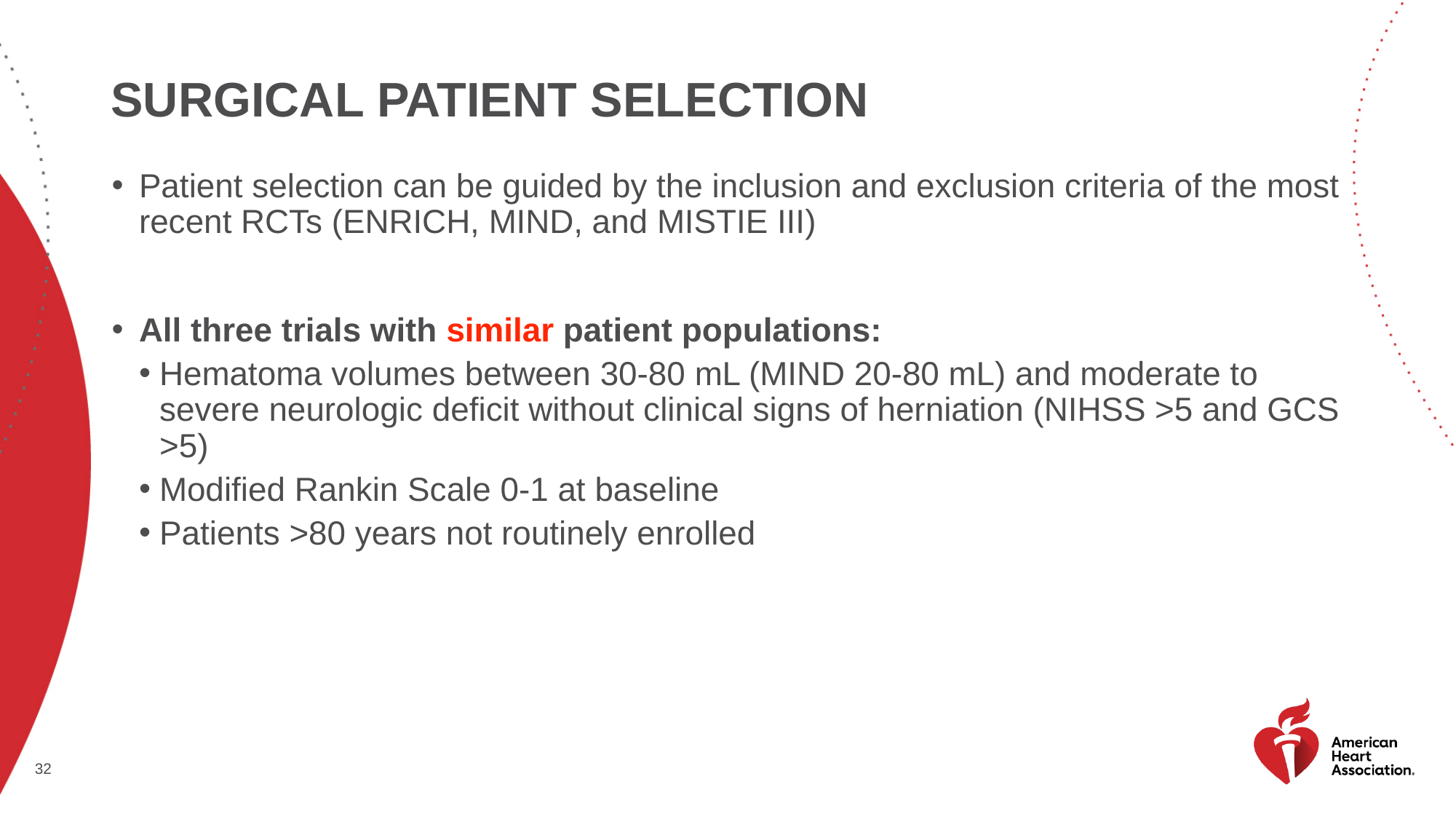

# Surgical patient selection
Patient selection can be guided by the inclusion and exclusion criteria of the most recent RCTs (ENRICH, MIND, and MISTIE III)

All three trials with similar patient populations:
Hematoma volumes between 30-80 mL (MIND 20-80 mL) and moderate to severe neurologic deficit without clinical signs of herniation (NIHSS >5 and GCS >5)
Modified Rankin Scale 0-1 at baseline
Patients >80 years not routinely enrolled